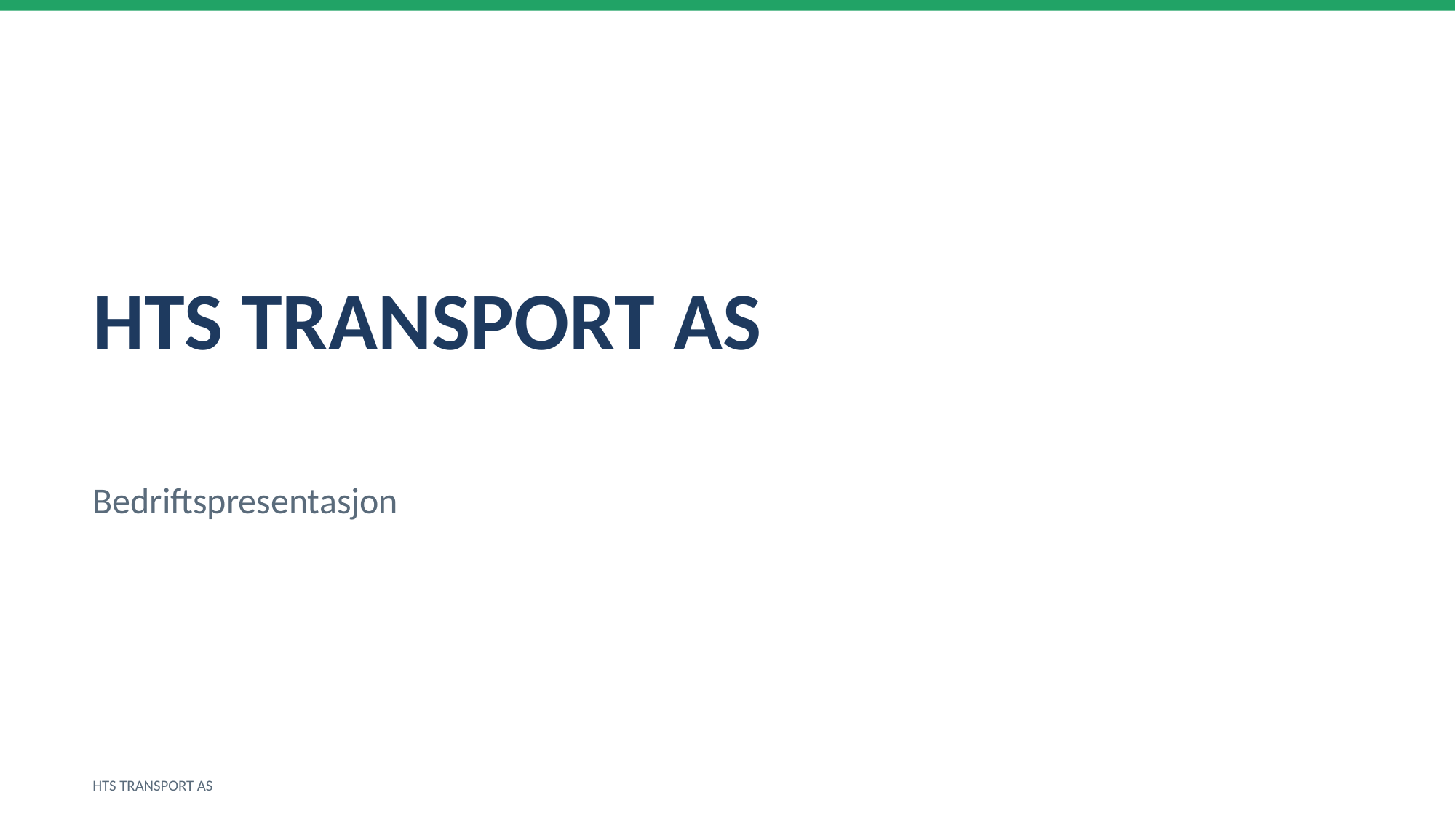

HTS TRANSPORT AS
Bedriftspresentasjon
HTS TRANSPORT AS